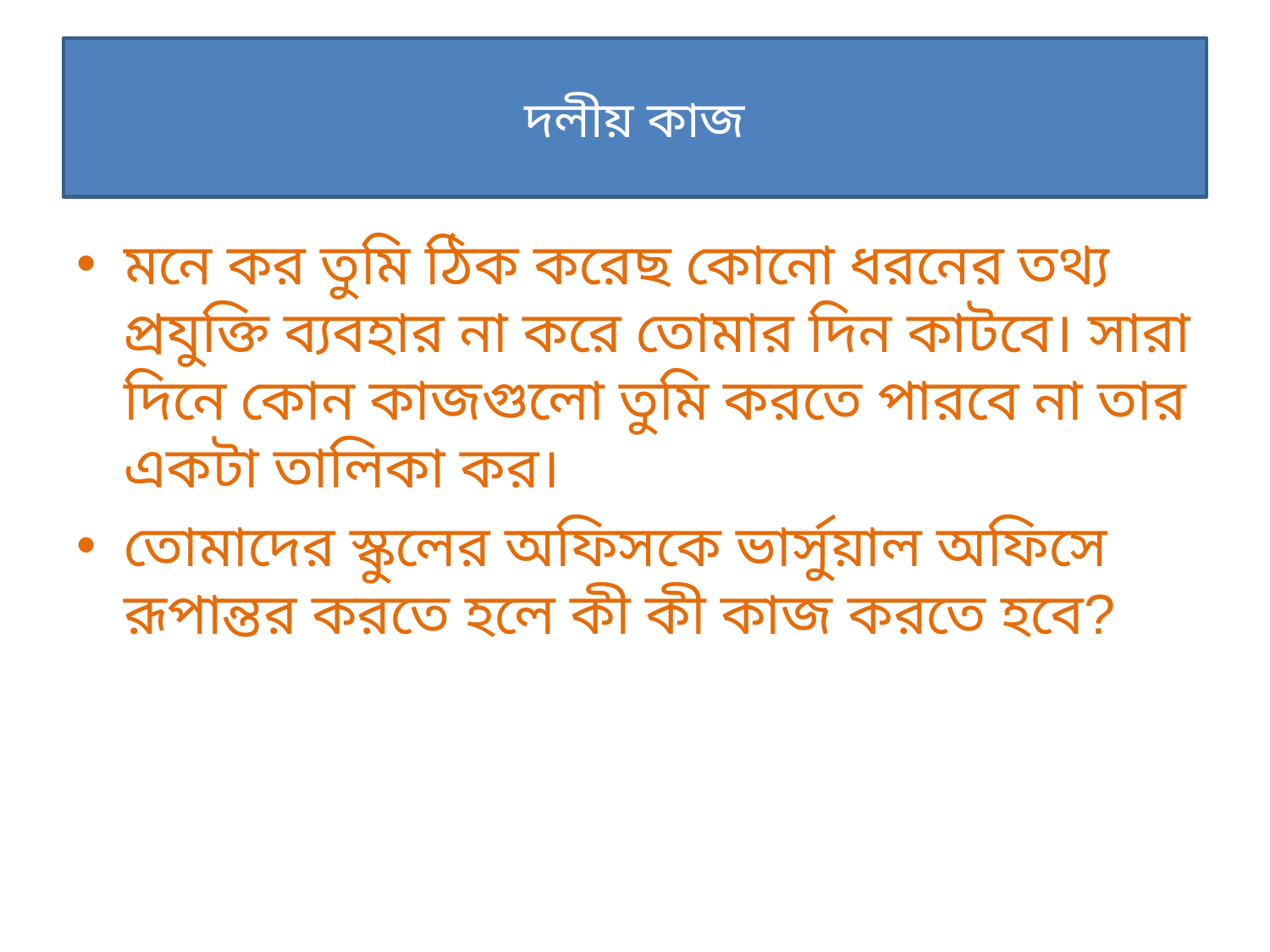

# দলীয় কাজ
মনে কর তুমি ঠিক করেছ কোনো ধরনের তথ্য প্রযুক্তি ব্যবহার না করে তোমার দিন কাটবে। সারা দিনে কোন কাজগুলো তুমি করতে পারবে না তার একটা তালিকা কর।
তোমাদের স্কুলের অফিসকে ভার্সুয়াল অফিসে রূপান্তর করতে হলে কী কী কাজ করতে হবে?